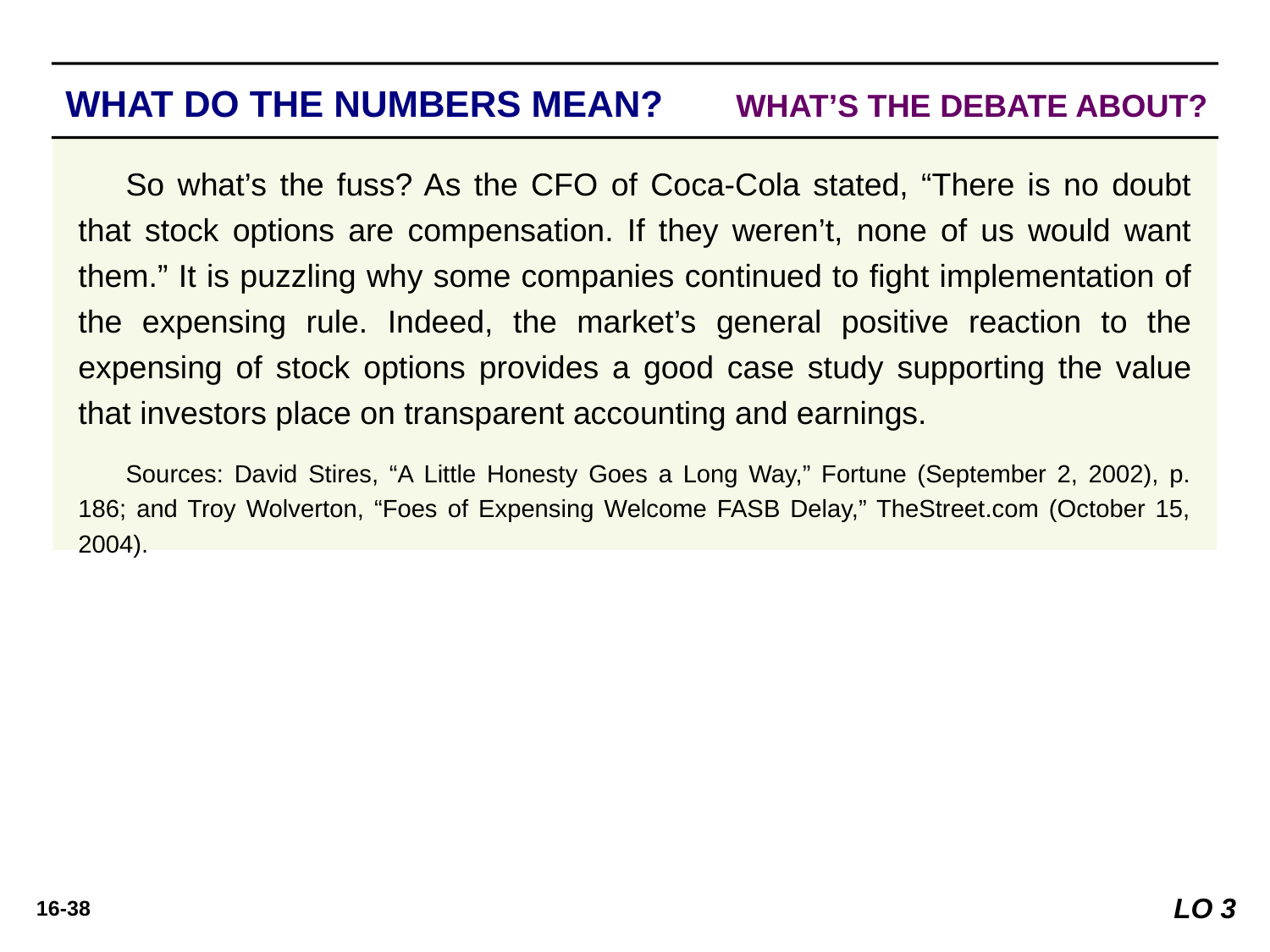

WHAT DO THE NUMBERS MEAN?  	WHAT’S THE DEBATE ABOUT?
WHAT’S YOUR PRINCIPLE
So what’s the fuss? As the CFO of Coca-Cola stated, “There is no doubt that stock options are compensation. If they weren’t, none of us would want them.” It is puzzling why some companies continued to ﬁght implementation of the expensing rule. Indeed, the market’s general positive reaction to the expensing of stock options provides a good case study supporting the value that investors place on transparent accounting and earnings.
Sources: David Stires, “A Little Honesty Goes a Long Way,” Fortune (September 2, 2002), p. 186; and Troy Wolverton, “Foes of Expensing Welcome FASB Delay,” TheStreet.com (October 15, 2004).

LO 3